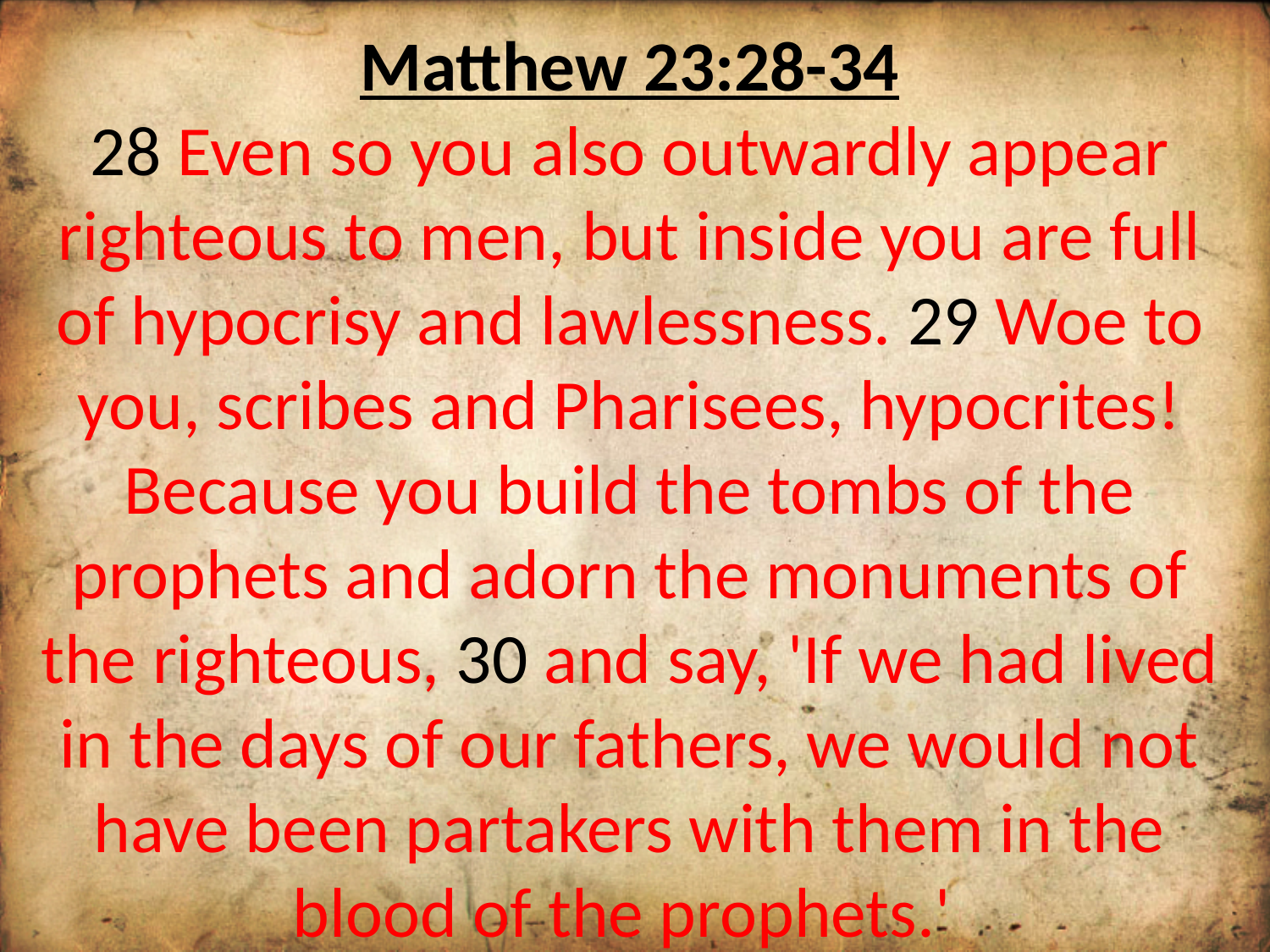

Matthew 23:28-34
28 Even so you also outwardly appear righteous to men, but inside you are full of hypocrisy and lawlessness. 29 Woe to you, scribes and Pharisees, hypocrites! Because you build the tombs of the prophets and adorn the monuments of the righteous, 30 and say, 'If we had lived in the days of our fathers, we would not have been partakers with them in the blood of the prophets.'